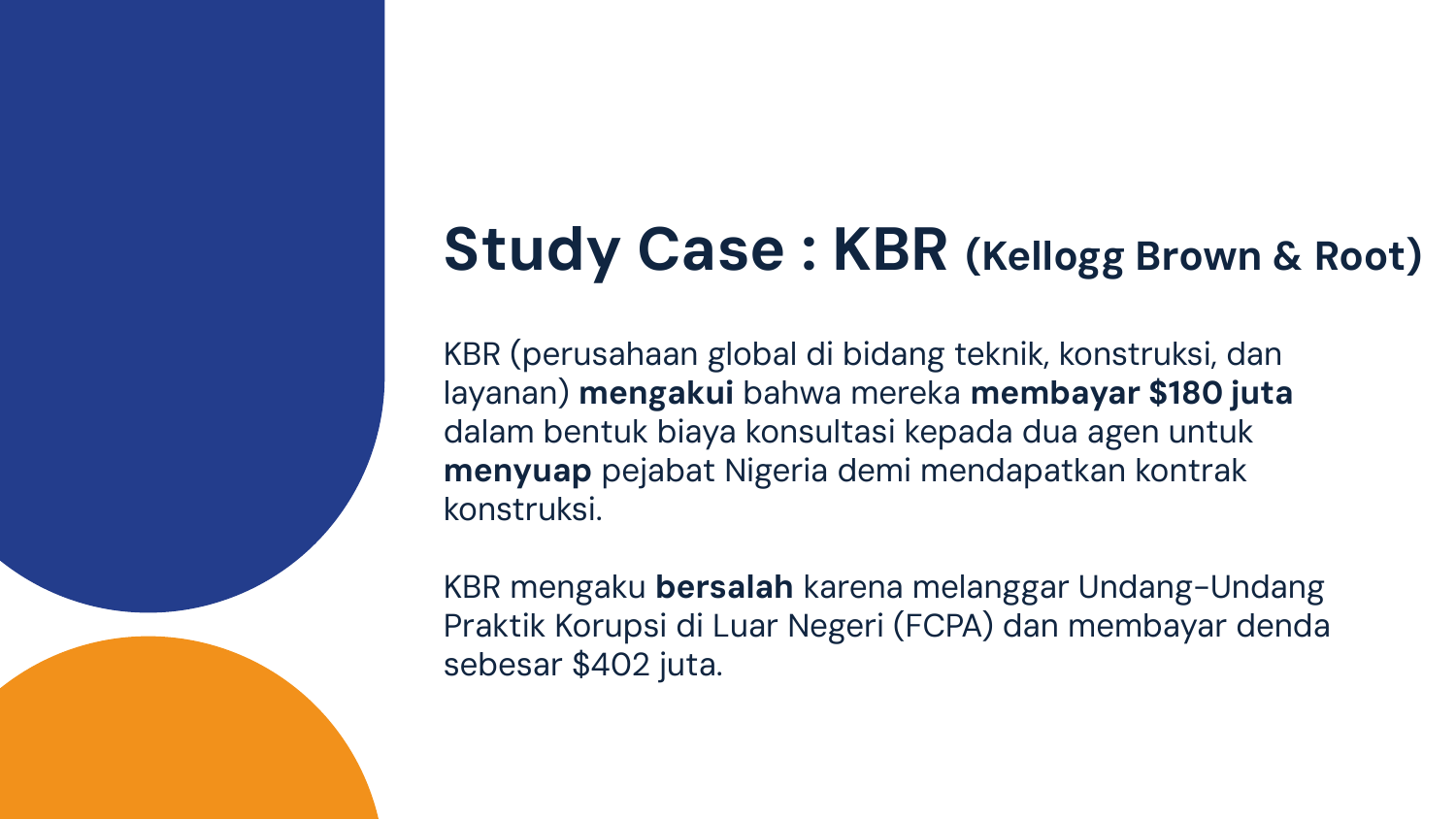

KBR (perusahaan global di bidang teknik, konstruksi, dan layanan) mengakui bahwa mereka membayar $180 juta dalam bentuk biaya konsultasi kepada dua agen untuk menyuap pejabat Nigeria demi mendapatkan kontrak konstruksi.

KBR mengaku bersalah karena melanggar Undang-Undang Praktik Korupsi di Luar Negeri (FCPA) dan membayar denda sebesar $402 juta.
# Study Case : KBR (Kellogg Brown & Root)